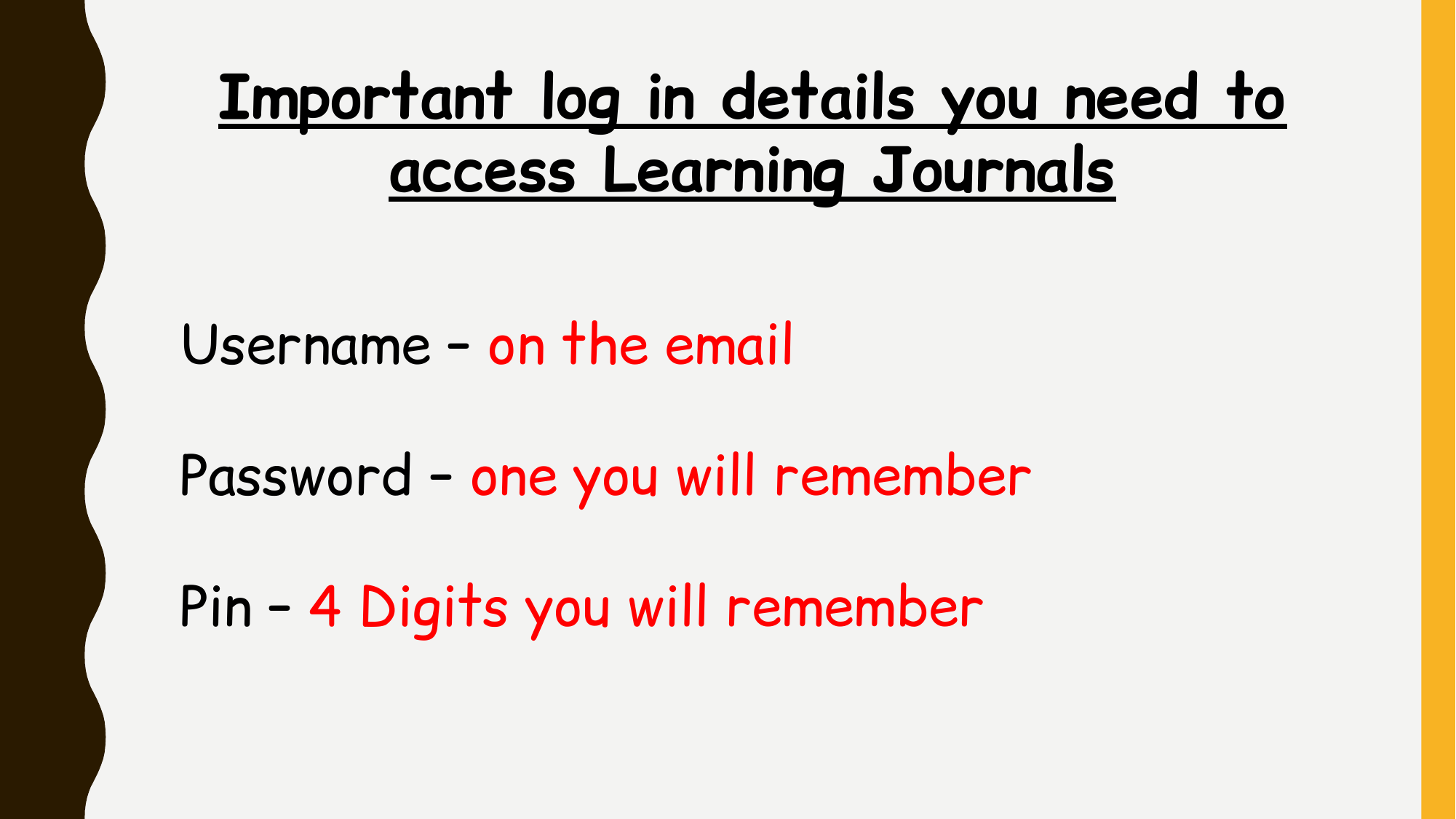

Important log in details you need to access Learning Journals

Username – on the email

Password – one you will remember

Pin – 4 Digits you will remember